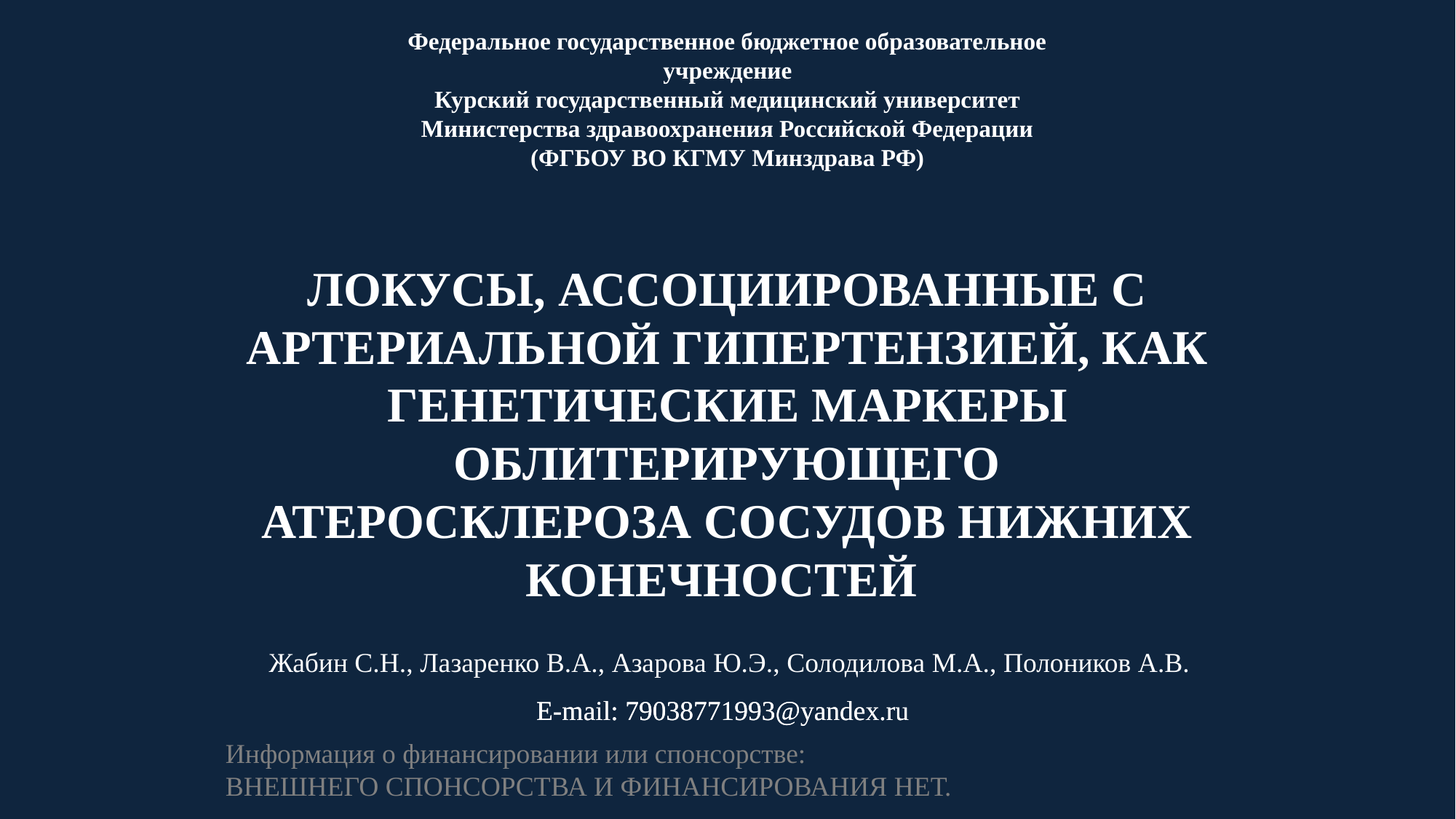

Федеральное государственное бюджетное образовательное учреждение
Курский государственный медицинский университет
Министерства здравоохранения Российской Федерации
(ФГБОУ ВО КГМУ Минздрава РФ)
ЛОКУСЫ, АССОЦИИРОВАННЫЕ С АРТЕРИАЛЬНОЙ ГИПЕРТЕНЗИЕЙ, КАК ГЕНЕТИЧЕСКИЕ МАРКЕРЫ ОБЛИТЕРИРУЮЩЕГО АТЕРОСКЛЕРОЗА СОСУДОВ НИЖНИХ КОНЕЧНОСТЕЙ

Жабин С.Н., Лазаренко В.А., Азарова Ю.Э., Солодилова М.А., Полоников А.В.
E-mail: 79038771993@yandex.ru
E-mail: 79038771993@yandex.ru
Информация о финансировании или спонсорстве:
ВНЕШНЕГО СПОНСОРСТВА И ФИНАНСИРОВАНИЯ НЕТ.